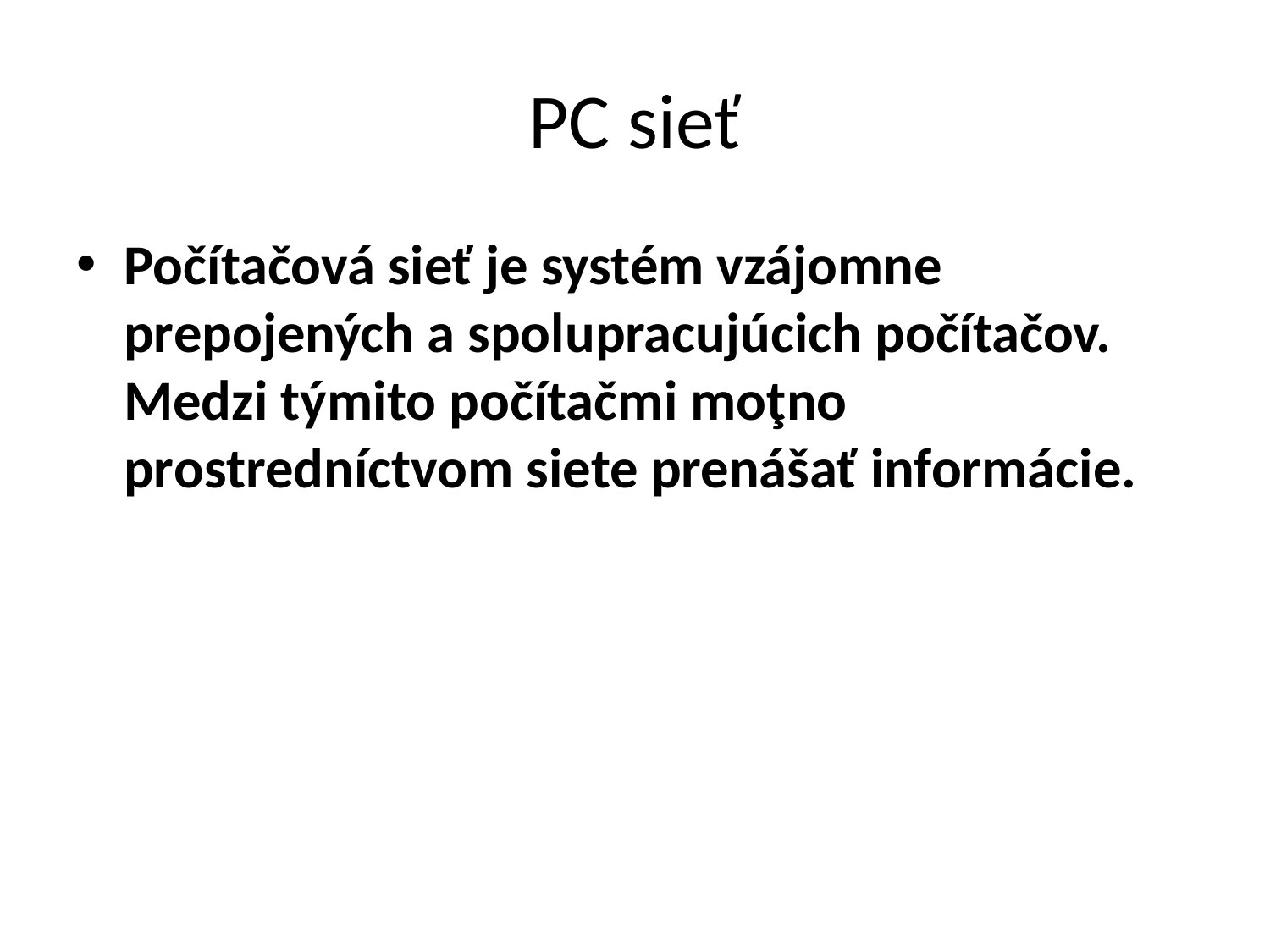

# PC sieť
Počítačová sieť je systém vzájomne prepojených a spolupracujúcich počítačov. Medzi týmito počítačmi moţno prostredníctvom siete prenášať informácie.